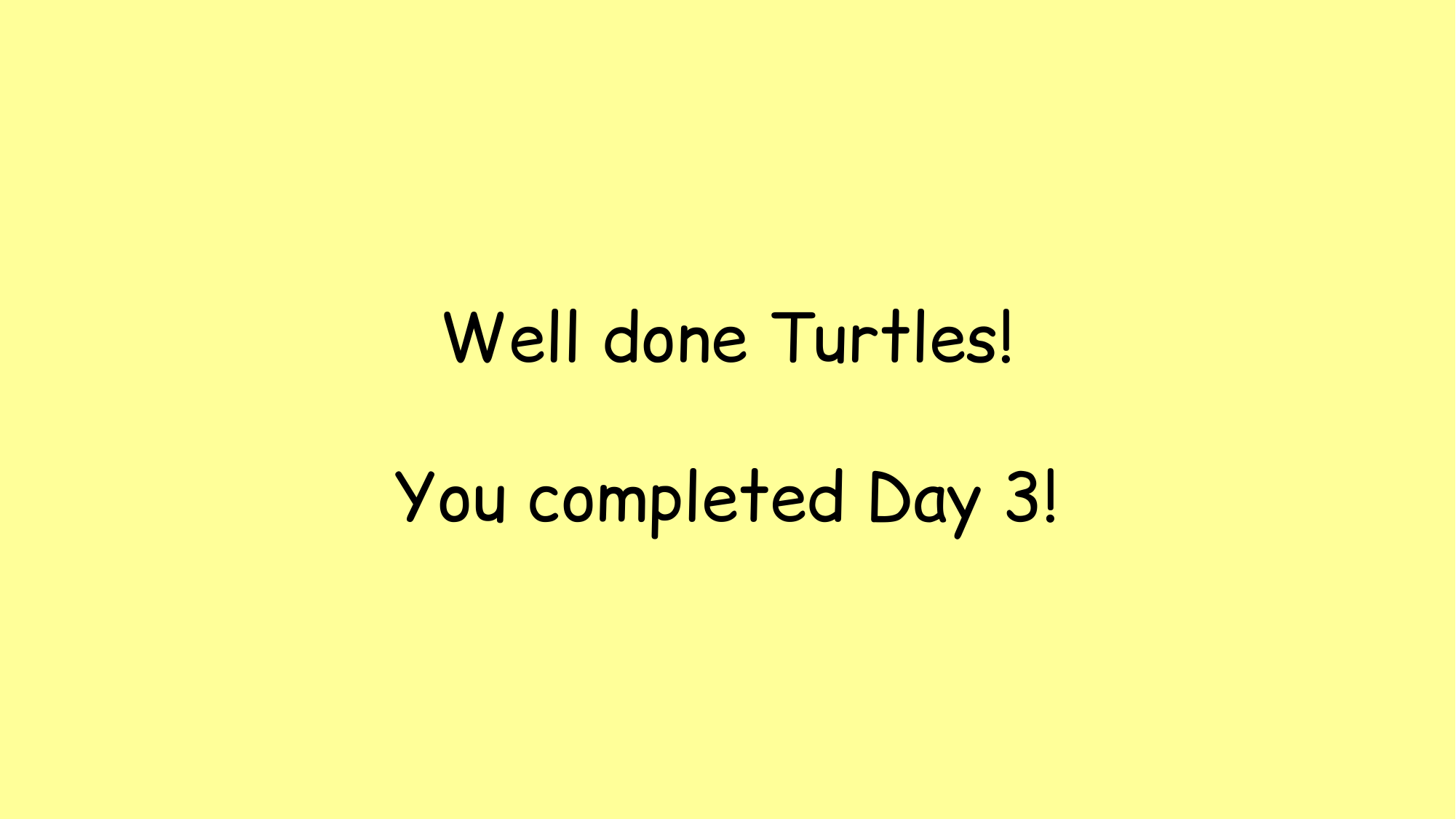

Well done Turtles!

You completed Day 3!